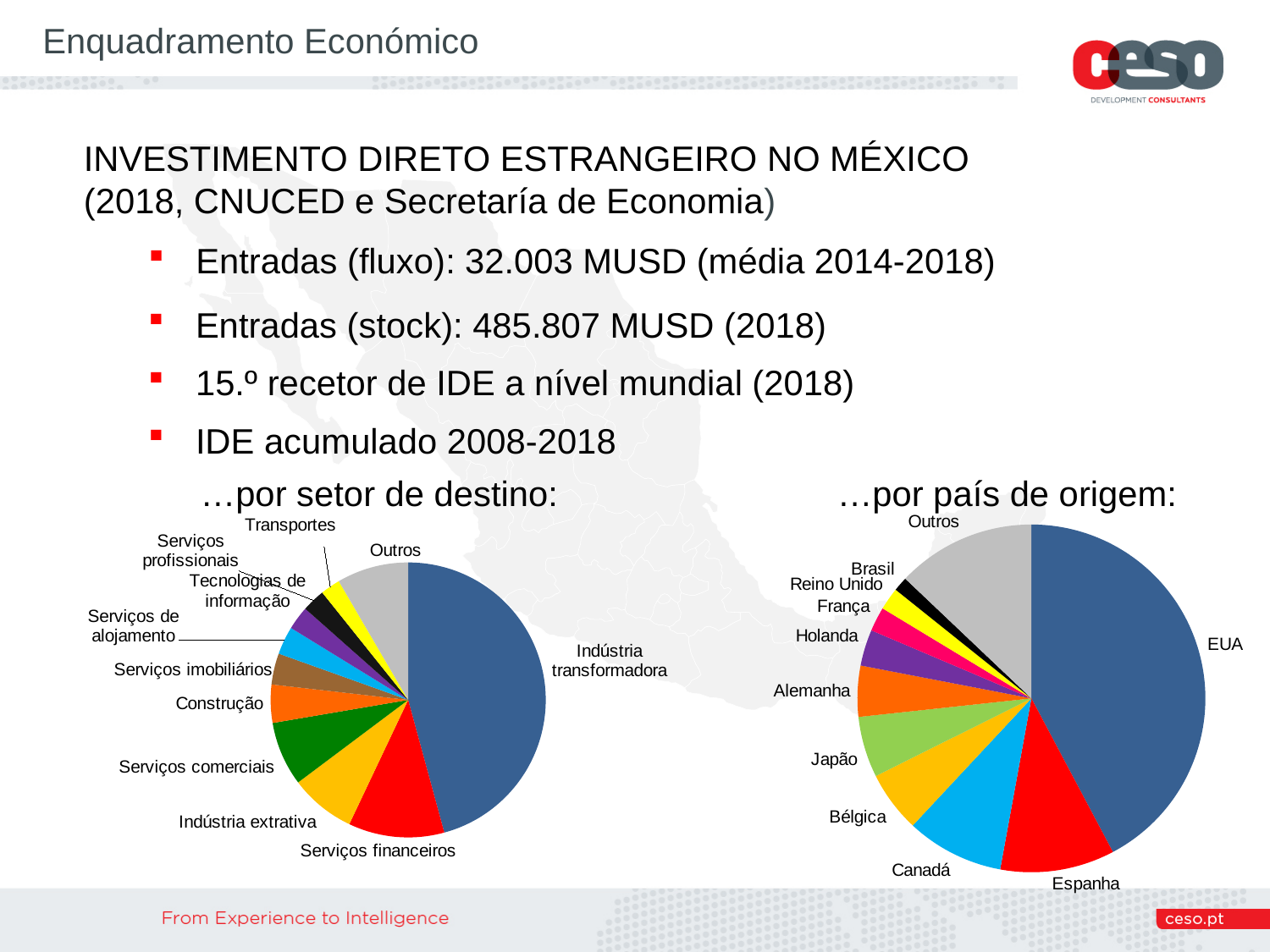

Enquadramento Económico
INVESTIMENTO DIRETO ESTRANGEIRO NO MÉXICO
(2018, CNUCED e Secretaría de Economia)

Entradas (fluxo): 32.003 MUSD (média 2014-2018)
Entradas (stock): 485.807 MUSD (2018)
15.º recetor de IDE a nível mundial (2018)
IDE acumulado 2008-2018
…por setor de destino:
…por país de origem:

### Chart

| Category |
|---|

### Chart

| Category |  |
|---|---|
| EUA | 139743.0 |
| Espanha | 35193.0 |
| Canadá | 30007.0 |
| Bélgica | 18769.0 |
| Japão | 18761.0 |
| Alemanha | 15682.0 |
| Holanda | 11131.0 |
| França | 7484.0 |
| Reino Unido | 6905.0 |
| Brasil | 4419.0 |
| Outros | 42734.0 |

### Chart

| Category |  |
|---|---|
| Indústria transformadora | 128999.9 |
| Serviços financeiros | 31786.9 |
| Indústria extrativa | 21752.7 |
| Serviços comerciais | 21281.3 |
| Construção | 12660.1 |
| Serviços imobiliários | 10341.7 |
| Serviços de alojamento | 9292.2 |
| Tecnologias de informação | 7811.3 |
| Serviços profissionais | 7670.3 |
| Transportes | 6559.7 |
| Outros | 23710.9 |